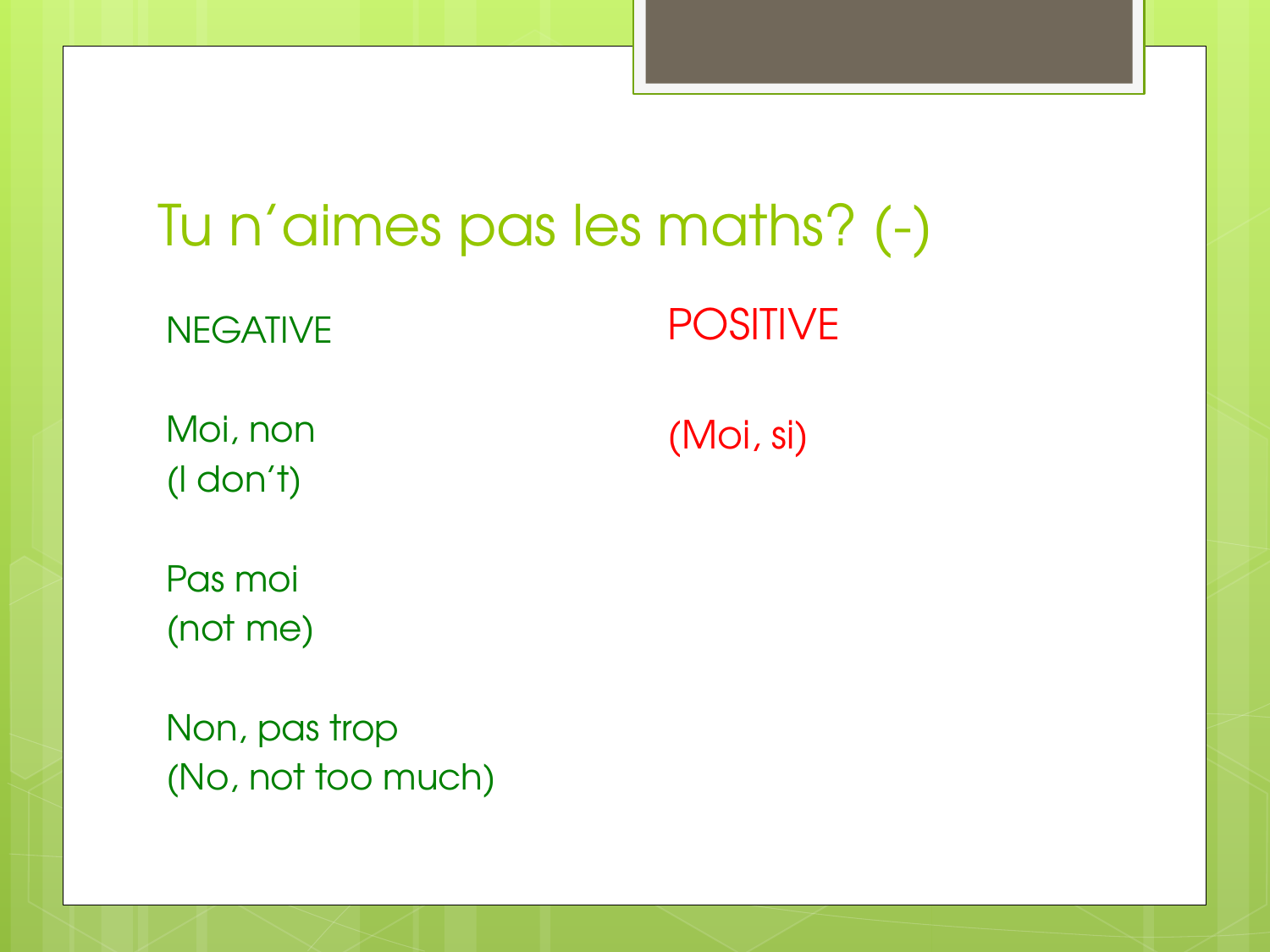

# Tu n’aimes pas les maths? (-)
POSITIVE

(Moi, si)

NEGATIVE

Moi, non
(I don’t)

Pas moi
(not me)

Non, pas trop
(No, not too much)